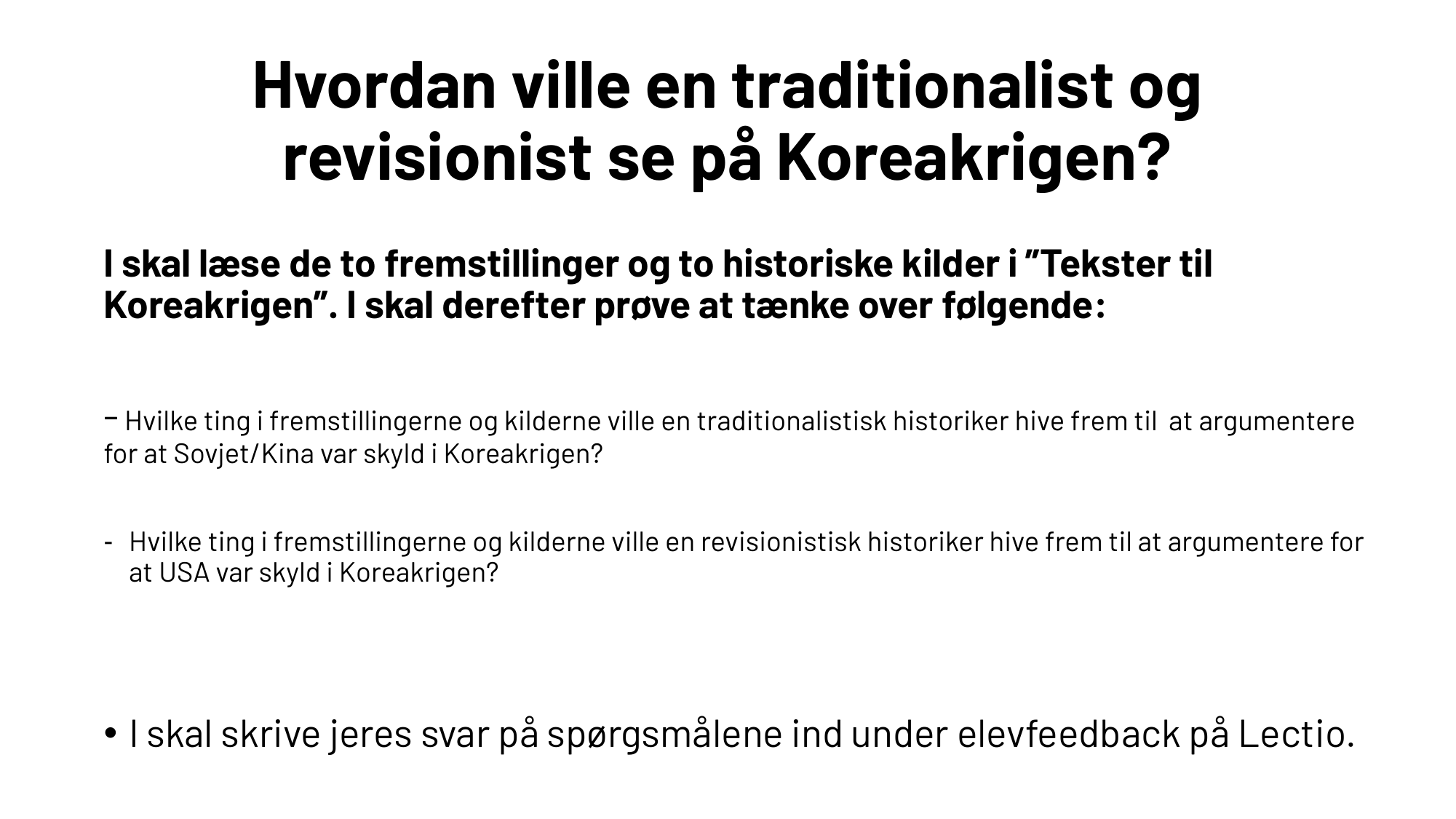

# Hvordan ville en traditionalist og revisionist se på Koreakrigen?

I skal læse de to fremstillinger og to historiske kilder i ”Tekster til Koreakrigen”. I skal derefter prøve at tænke over følgende:

- Hvilke ting i fremstillingerne og kilderne ville en traditionalistisk historiker hive frem til  at argumentere for at Sovjet/Kina var skyld i Koreakrigen?

Hvilke ting i fremstillingerne og kilderne ville en revisionistisk historiker hive frem til at argumentere for at USA var skyld i Koreakrigen?

I skal skrive jeres svar på spørgsmålene ind under elevfeedback på Lectio.